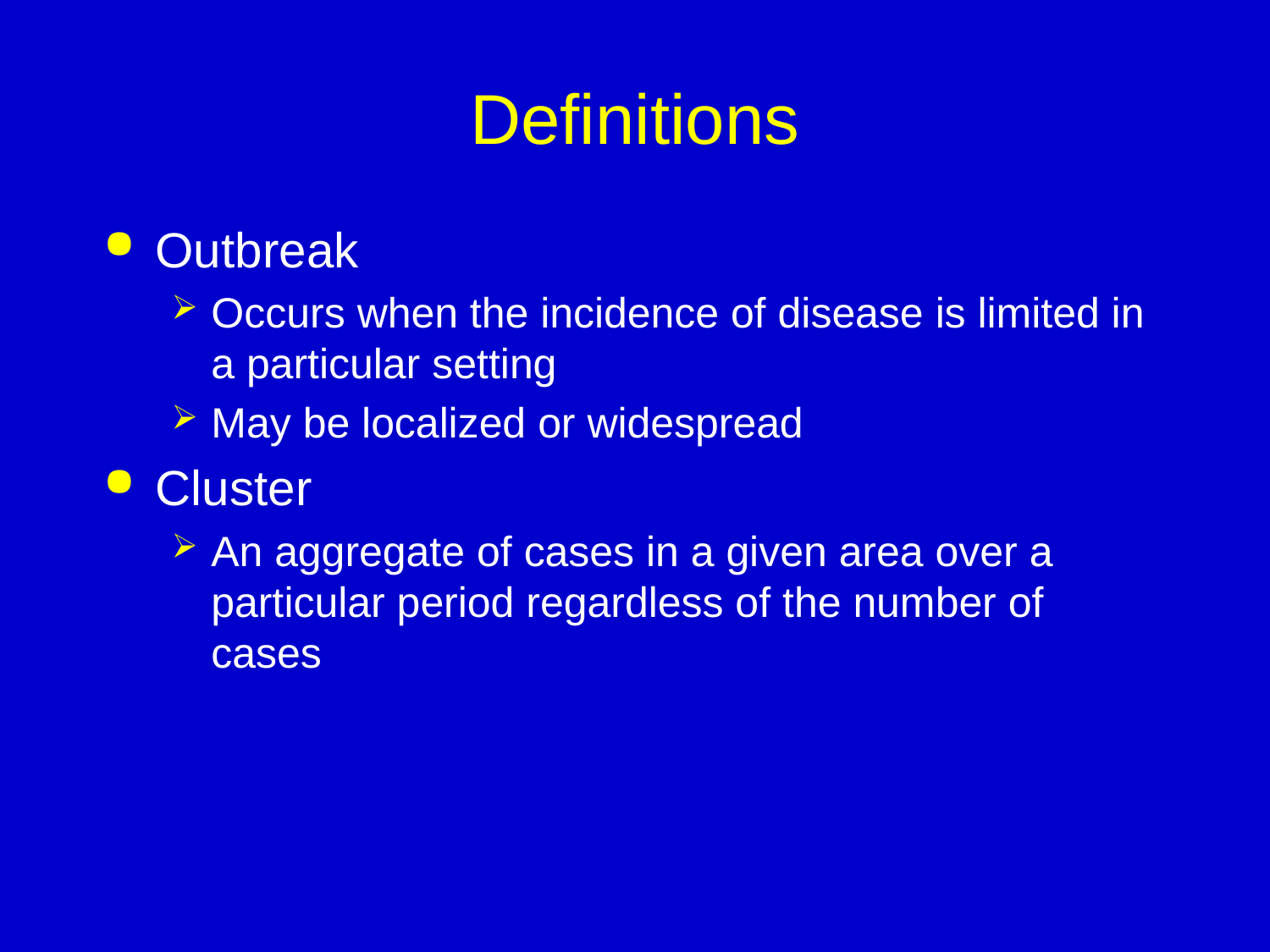

# Definitions
Outbreak
Occurs when the incidence of disease is limited in a particular setting
May be localized or widespread
Cluster
An aggregate of cases in a given area over a particular period regardless of the number of cases